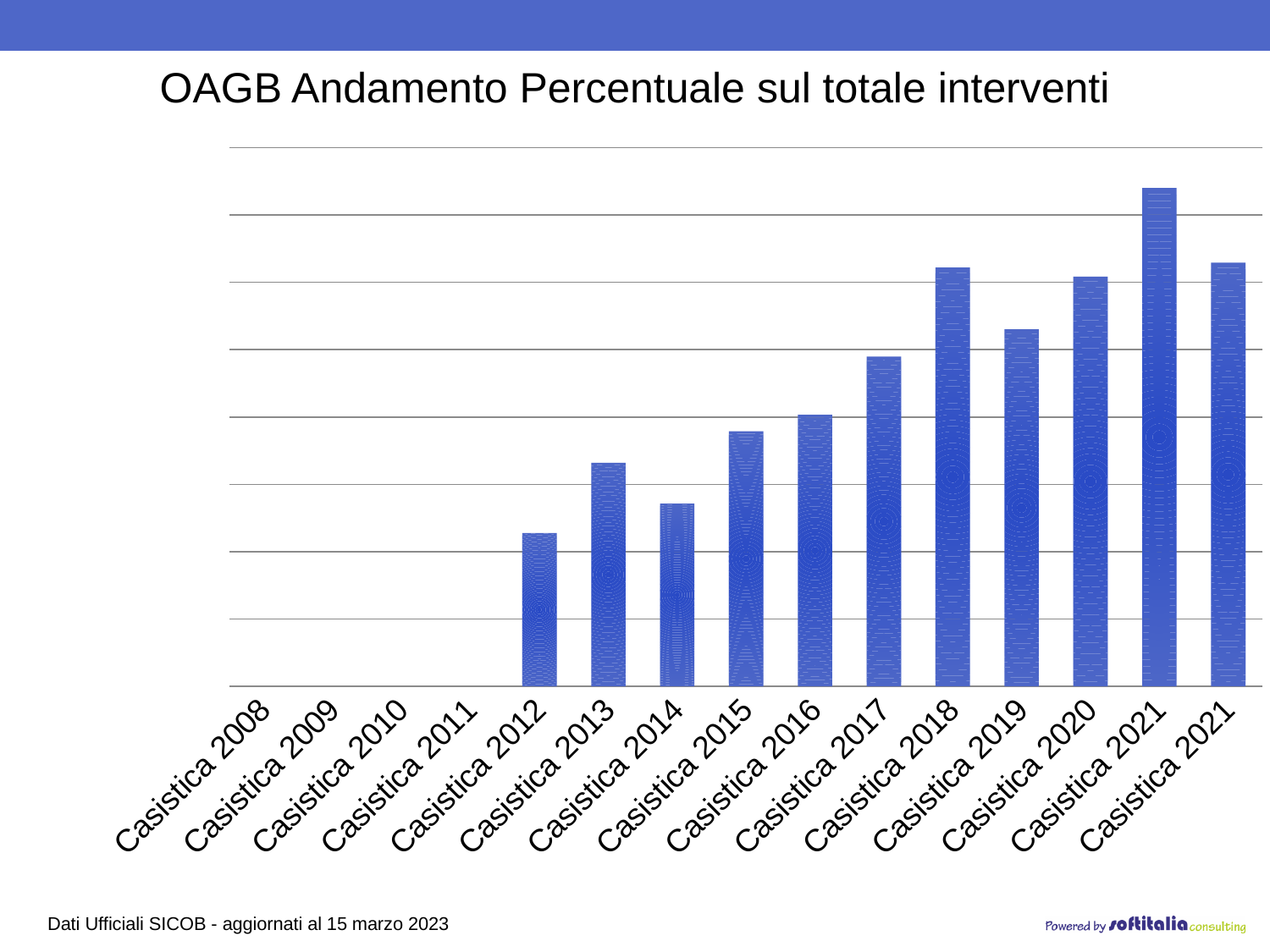

OAGB Andamento Percentuale sul totale interventi

### Chart

| Category | OAGB |
|---|---|
| Casistica 2008 | 0.0 |
| Casistica 2009 | 0.0 |
| Casistica 2010 | 0.0 |
| Casistica 2011 | 0.0 |
| Casistica 2012 | 0.04551994767822106 |
| Casistica 2013 | 0.06637058968665187 |
| Casistica 2014 | 0.05428473881870946 |
| Casistica 2015 | 0.07576417312548986 |
| Casistica 2016 | 0.08062731827942994 |
| Casistica 2017 | 0.09788812785388128 |
| Casistica 2018 | 0.12432788324371777 |
| Casistica 2019 | 0.10604265402843602 |
| Casistica 2020 | 0.12168642600239776 |
| Casistica 2021 | 0.1479816636254395 |
| Casistica 2021 | 0.12578188162205864 |